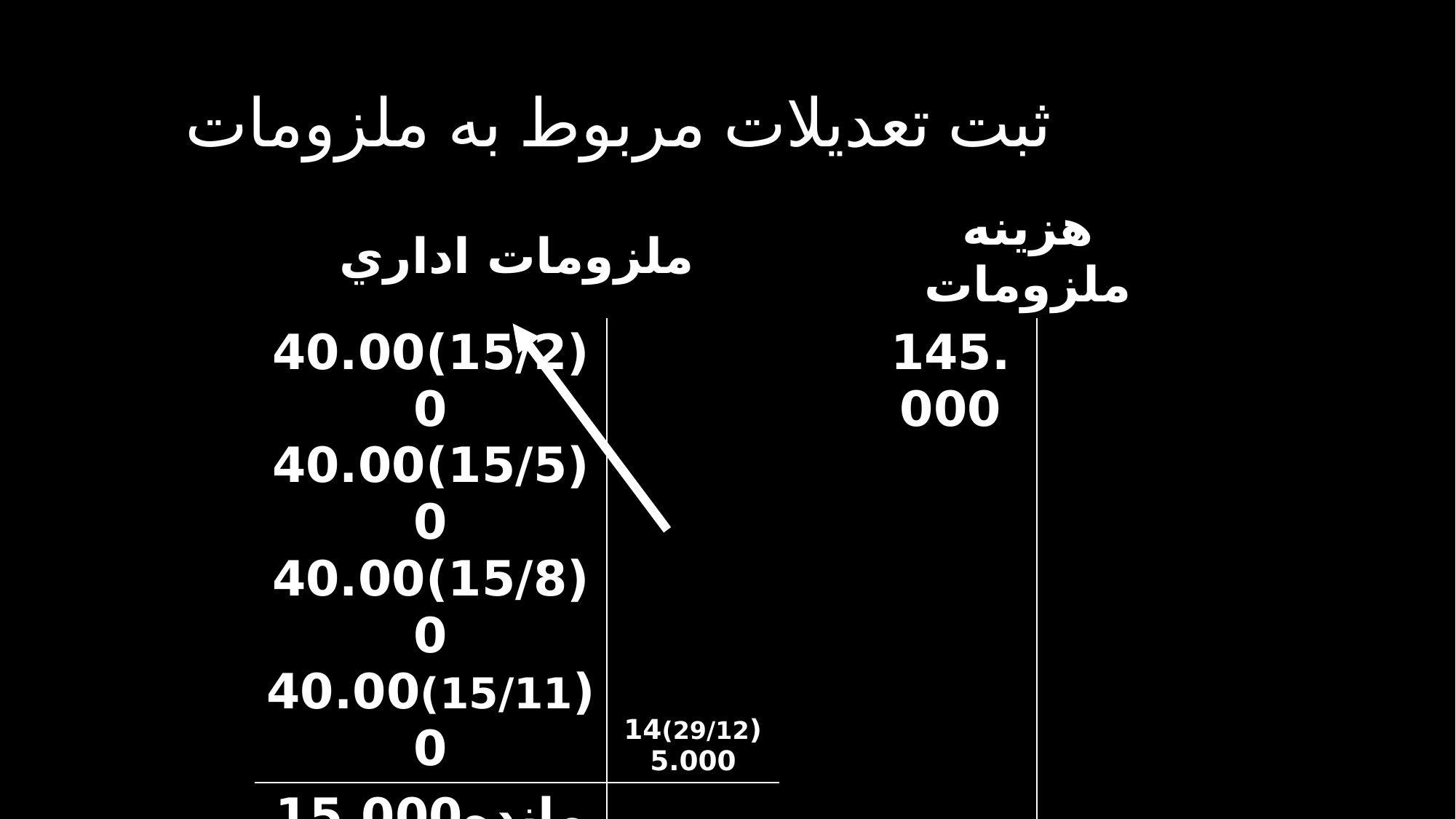

# ثبت تعديلات مربوط به ملزومات
| ملزومات اداري |  |  | هزينه ملزومات |  |
| --- | --- | --- | --- | --- |
| (15/2)40.000 (15/5)40.000 (15/8)40.000 (15/11)40.000 | (29/12)145.000 |  | 145.000 |  |
| مانده15.000 |  |  |  |  |